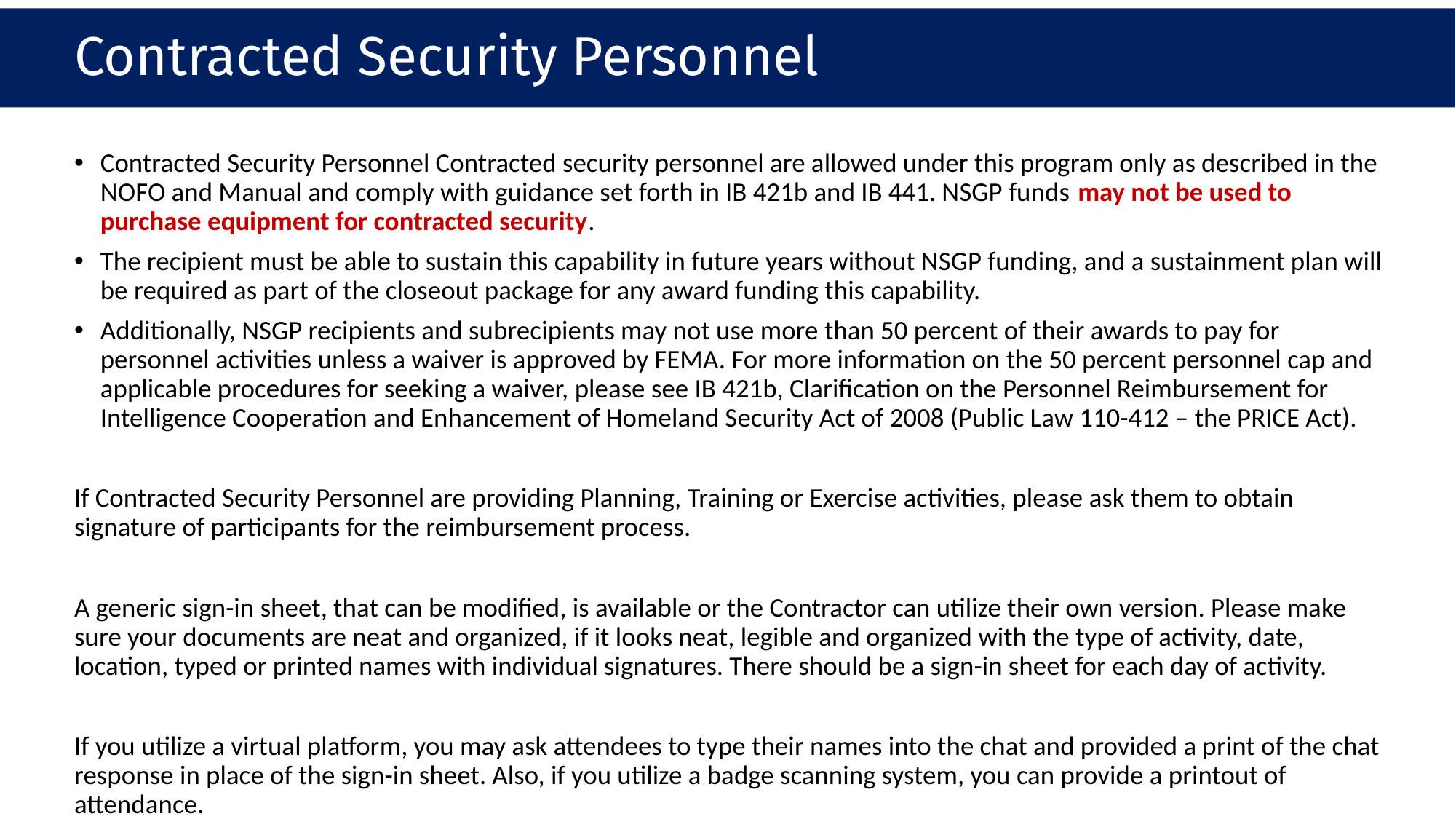

# Contracted Security Personnel
Contracted Security Personnel Contracted security personnel are allowed under this program only as described in the NOFO and Manual and comply with guidance set forth in IB 421b and IB 441. NSGP funds may not be used to purchase equipment for contracted security.
The recipient must be able to sustain this capability in future years without NSGP funding, and a sustainment plan will be required as part of the closeout package for any award funding this capability.
Additionally, NSGP recipients and subrecipients may not use more than 50 percent of their awards to pay for personnel activities unless a waiver is approved by FEMA. For more information on the 50 percent personnel cap and applicable procedures for seeking a waiver, please see IB 421b, Clarification on the Personnel Reimbursement for Intelligence Cooperation and Enhancement of Homeland Security Act of 2008 (Public Law 110-412 – the PRICE Act).

If Contracted Security Personnel are providing Planning, Training or Exercise activities, please ask them to obtain signature of participants for the reimbursement process.

A generic sign-in sheet, that can be modified, is available or the Contractor can utilize their own version. Please make sure your documents are neat and organized, if it looks neat, legible and organized with the type of activity, date, location, typed or printed names with individual signatures. There should be a sign-in sheet for each day of activity.

If you utilize a virtual platform, you may ask attendees to type their names into the chat and provided a print of the chat response in place of the sign-in sheet. Also, if you utilize a badge scanning system, you can provide a printout of attendance.